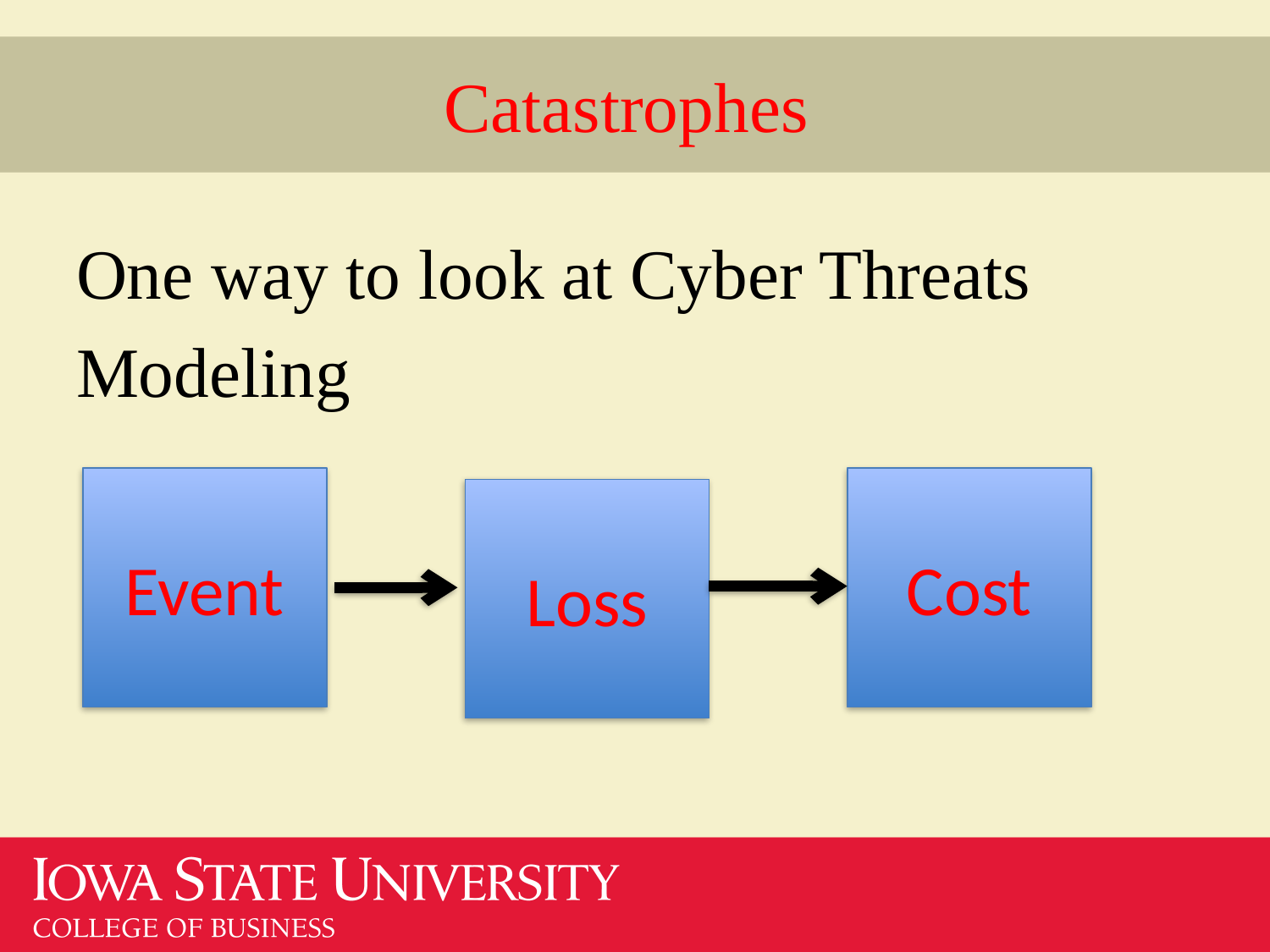

# Catastrophes
One way to look at Cyber Threats
Modeling
Event
Cost
Loss